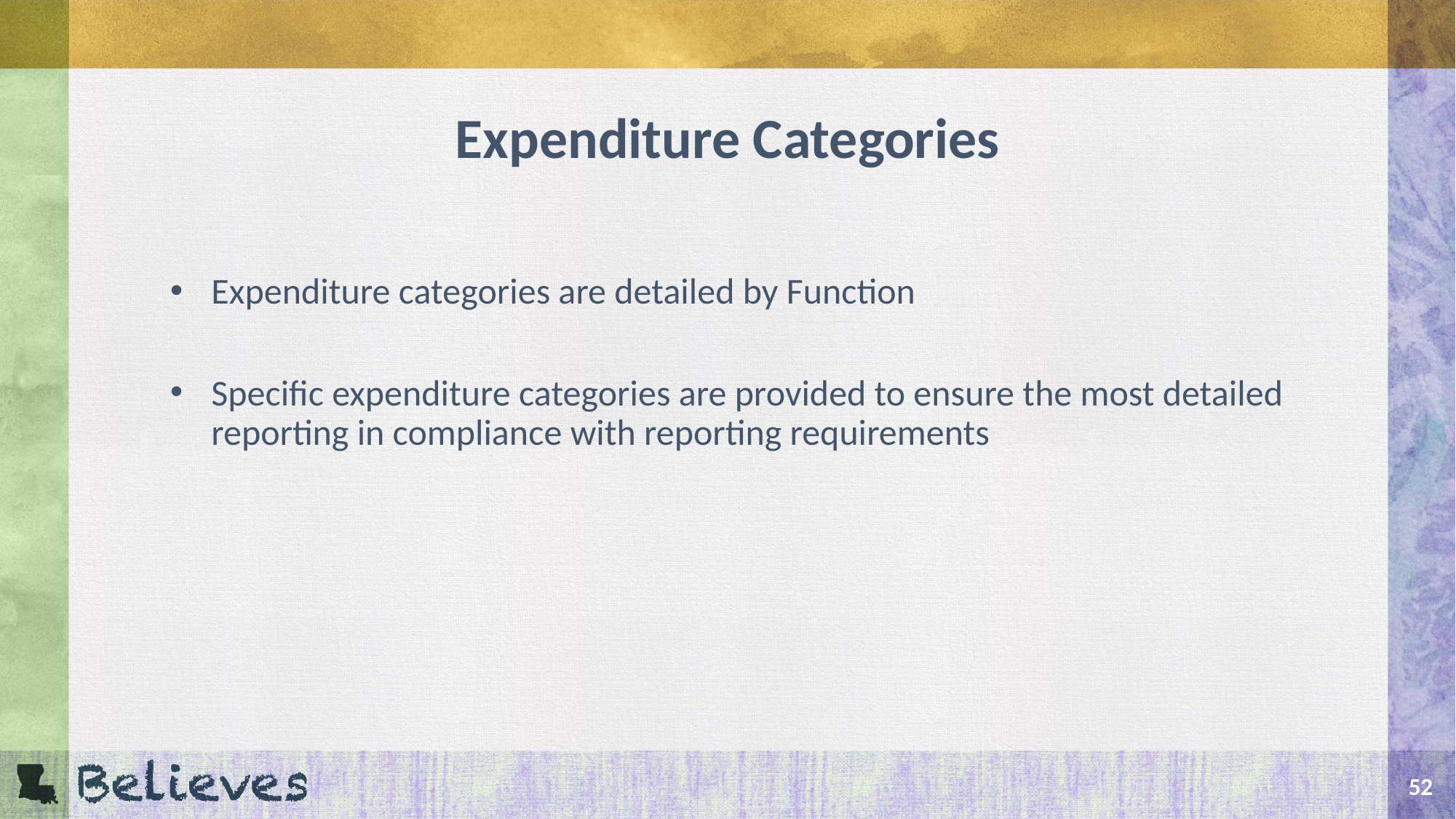

# Expenditure Categories
Expenditure categories are detailed by Function

Specific expenditure categories are provided to ensure the most detailed reporting in compliance with reporting requirements